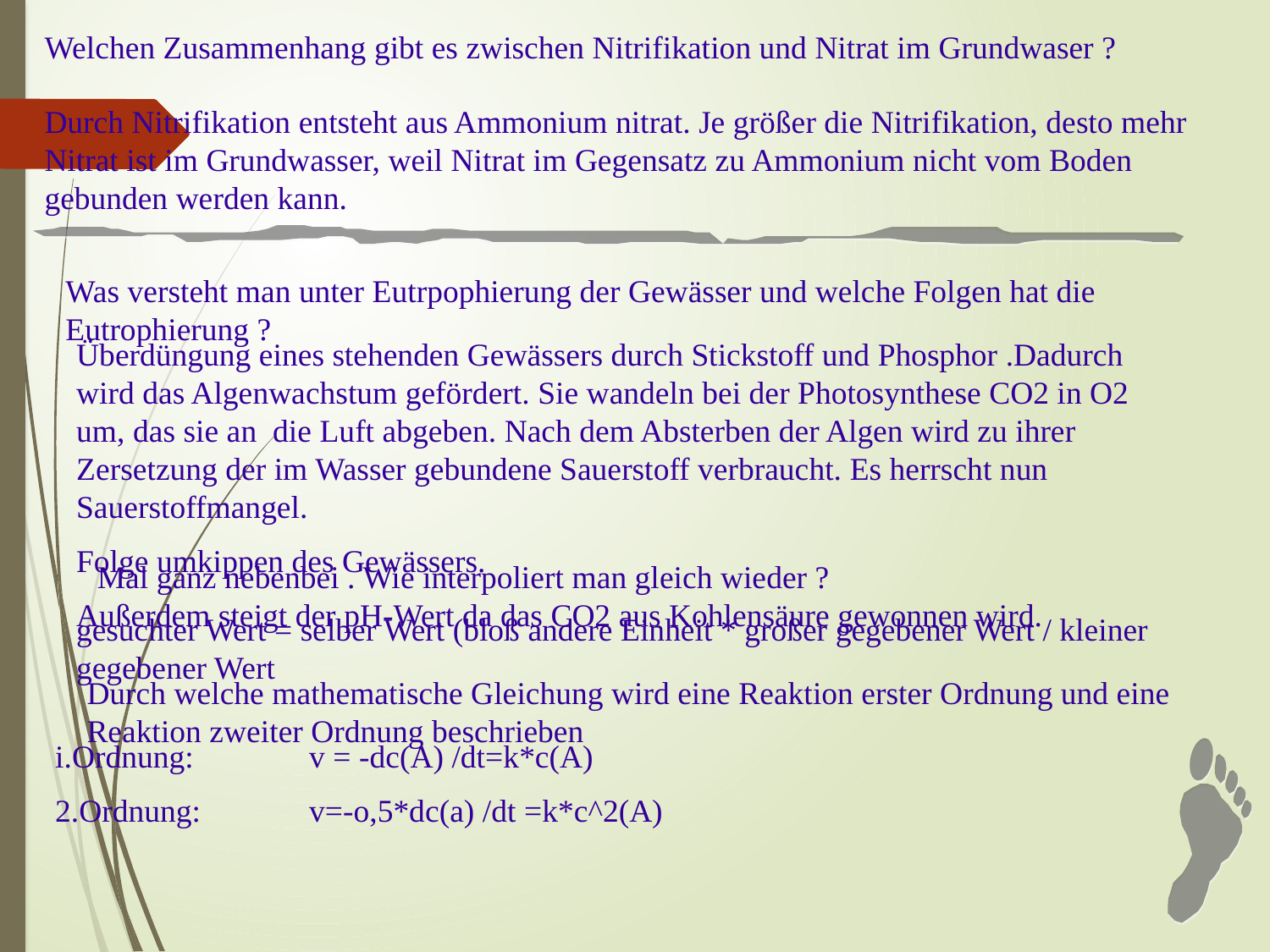

Welchen Zusammenhang gibt es zwischen Nitrifikation und Nitrat im Grundwaser ?
Durch Nitrifikation entsteht aus Ammonium nitrat. Je größer die Nitrifikation, desto mehr Nitrat ist im Grundwasser, weil Nitrat im Gegensatz zu Ammonium nicht vom Boden gebunden werden kann.
Was versteht man unter Eutrpophierung der Gewässer und welche Folgen hat die Eutrophierung ?
Überdüngung eines stehenden Gewässers durch Stickstoff und Phosphor .Dadurch wird das Algenwachstum gefördert. Sie wandeln bei der Photosynthese CO2 in O2 um, das sie an  die Luft abgeben. Nach dem Absterben der Algen wird zu ihrer Zersetzung der im Wasser gebundene Sauerstoff verbraucht. Es herrscht nun Sauerstoffmangel.
Folge umkippen des Gewässers.
Außerdem steigt der pH-Wert da das CO2 aus Kohlensäure gewonnen wird.

Mal ganz nebenbei . Wie interpoliert man gleich wieder ?
gesuchter Wert = selber Wert (bloß andere Einheit * großer gegebener Wert / kleiner gegebener Wert
Durch welche mathematische Gleichung wird eine Reaktion erster Ordnung und eine Reaktion zweiter Ordnung beschrieben
i.Ordnung:	v = -dc(A) /dt=k*c(A)
2.Ordnung:	v=-o,5*dc(a) /dt =k*c^2(A)